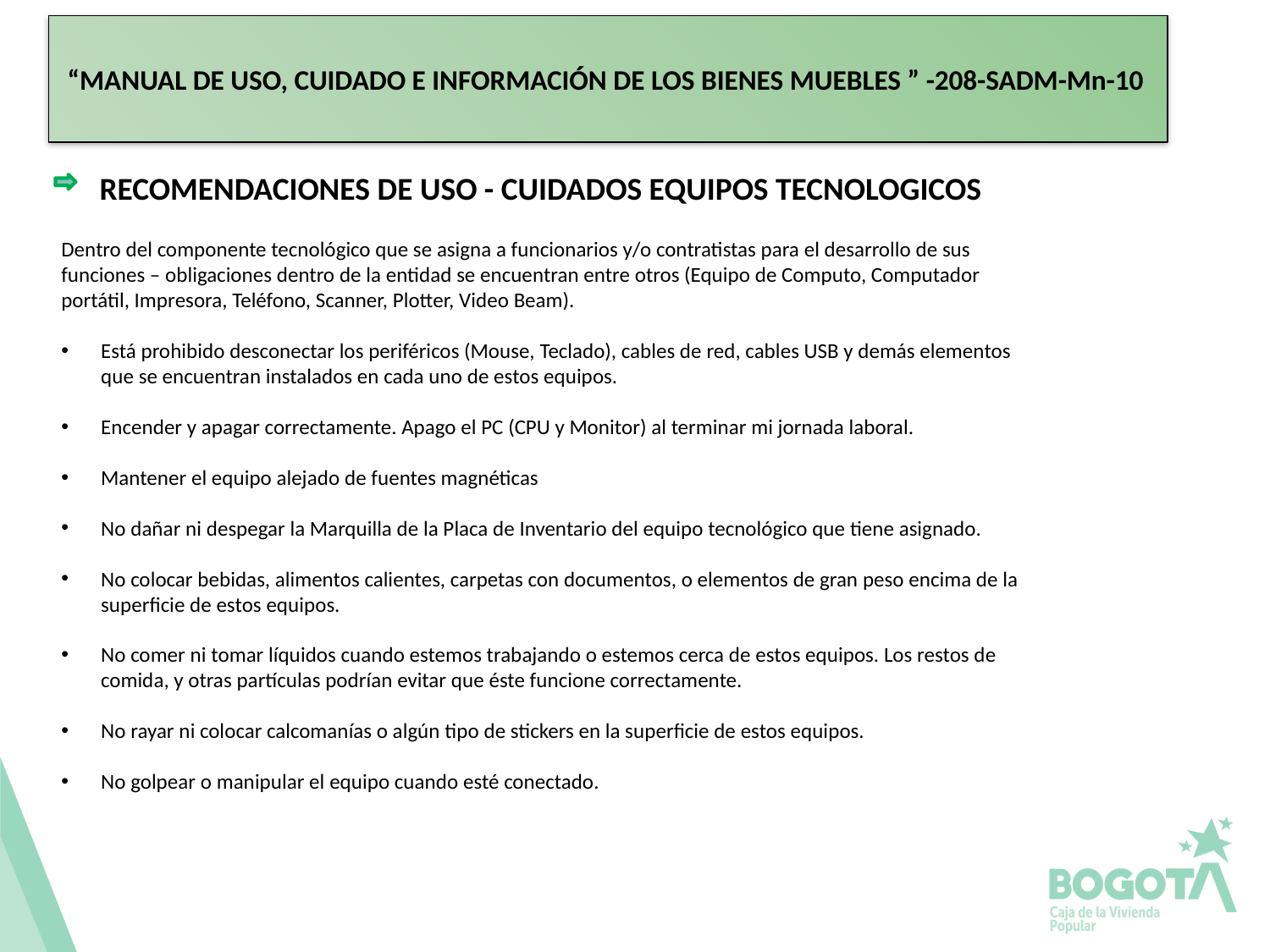

“MANUAL DE USO, CUIDADO E INFORMACIÓN DE LOS BIENES MUEBLES ” -208-SADM-Mn-10
       RECOMENDACIONES DE USO - CUIDADOS EQUIPOS TECNOLOGICOS

Dentro del componente tecnológico que se asigna a funcionarios y/o contratistas para el desarrollo de sus funciones – obligaciones dentro de la entidad se encuentran entre otros (Equipo de Computo, Computador portátil, Impresora, Teléfono, Scanner, Plotter, Video Beam).

Está prohibido desconectar los periféricos (Mouse, Teclado), cables de red, cables USB y demás elementos que se encuentran instalados en cada uno de estos equipos.

Encender y apagar correctamente. Apago el PC (CPU y Monitor) al terminar mi jornada laboral.

Mantener el equipo alejado de fuentes magnéticas

No dañar ni despegar la Marquilla de la Placa de Inventario del equipo tecnológico que tiene asignado.

No colocar bebidas, alimentos calientes, carpetas con documentos, o elementos de gran peso encima de la superficie de estos equipos.

No comer ni tomar líquidos cuando estemos trabajando o estemos cerca de estos equipos. Los restos de comida, y otras partículas podrían evitar que éste funcione correctamente.

No rayar ni colocar calcomanías o algún tipo de stickers en la superficie de estos equipos.

No golpear o manipular el equipo cuando esté conectado.